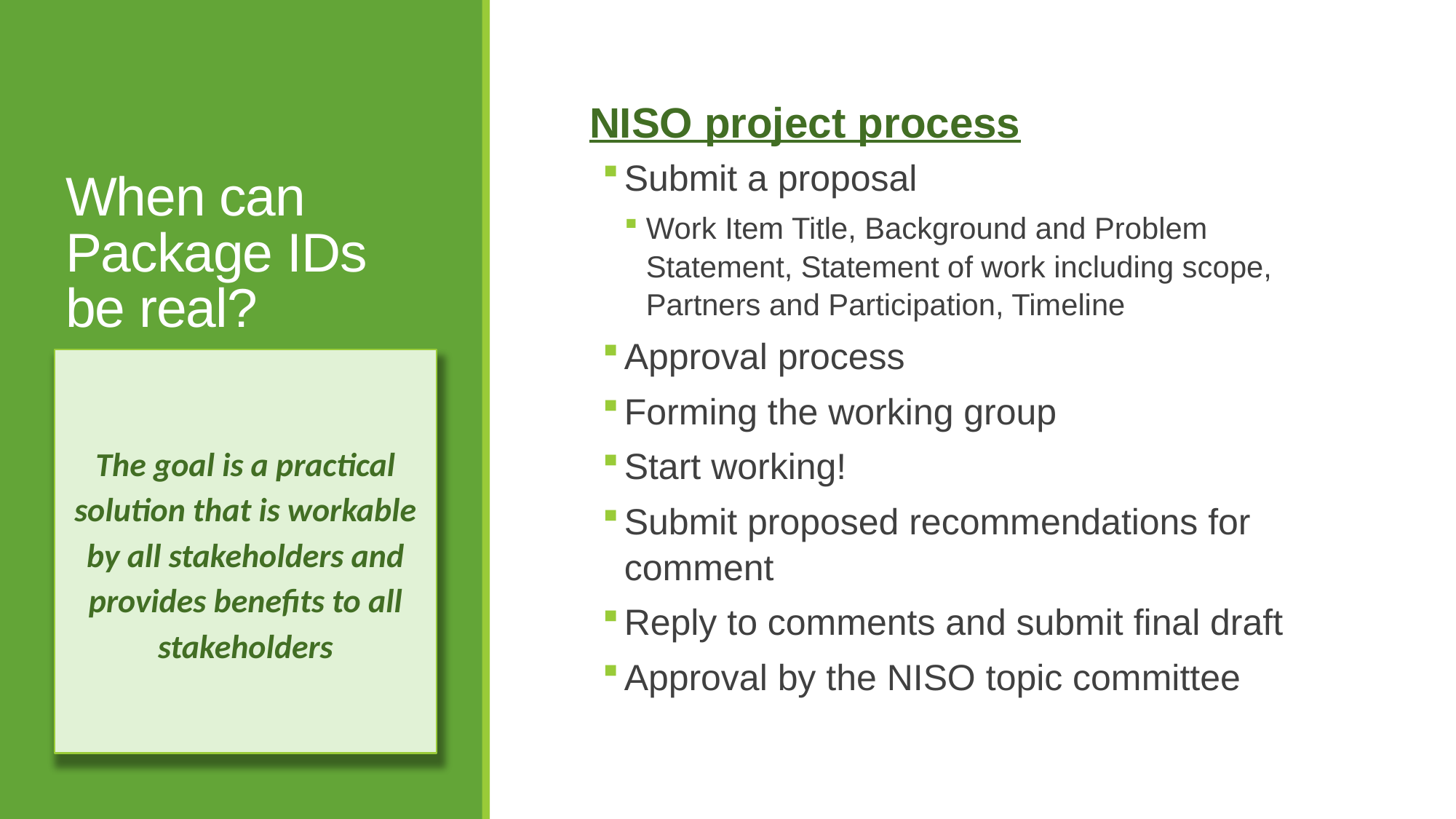

# When can Package IDs be real?
NISO project process
Submit a proposal
Work Item Title, Background and Problem Statement, Statement of work including scope, Partners and Participation, Timeline
Approval process
Forming the working group
Start working!
Submit proposed recommendations for comment
Reply to comments and submit final draft
Approval by the NISO topic committee
The goal is a practical solution that is workable by all stakeholders and provides benefits to all stakeholders